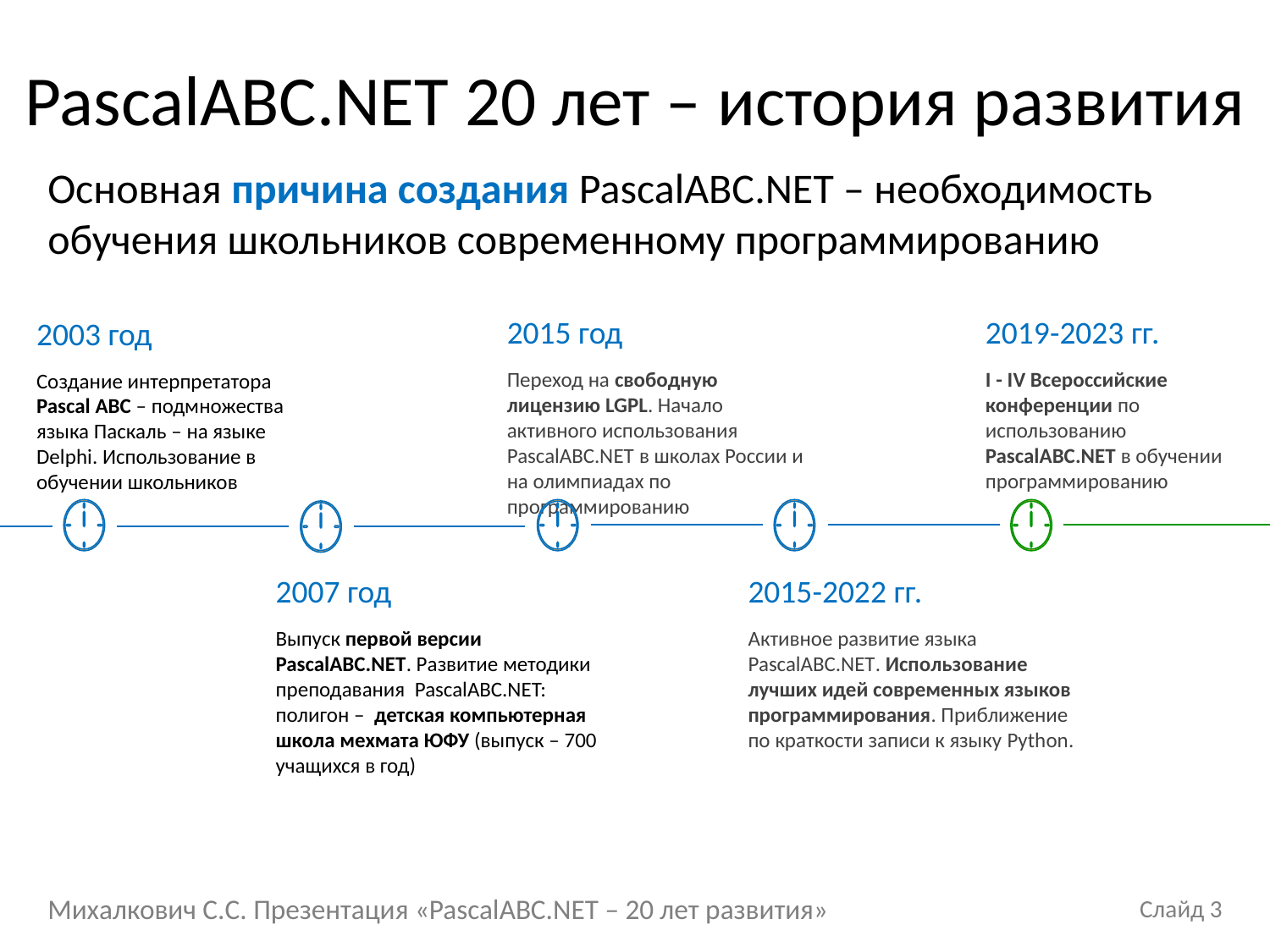

PascalABC.NET 20 лет – история развития
Основная причина создания PascalABC.NET – необходимость обучения школьников современному программированию
2015 год

Переход на свободную лицензию LGPL. Начало активного использования PascalABC.NET в школах России и на олимпиадах по программированию
2019-2023 гг.

I - IV Всероссийские конференции по использованию PascalABC.NET в обучении программированию
2003 год

Создание интерпретатора Pascal ABC – подмножества языка Паскаль – на языке Delphi. Использование в обучении школьников

2007 год

Выпуск первой версии PascalABC.NET. Развитие методики преподавания  PascalABC.NET: полигон –  детская компьютерная школа мехмата ЮФУ (выпуск – 700 учащихся в год)
2015-2022 гг.

Активное развитие языка PascalABC.NET. Использование лучших идей современных языков программирования. Приближение по краткости записи к языку Python.
Михалкович С.С. Презентация «PascalABC.NET – 20 лет развития»
Слайд 3